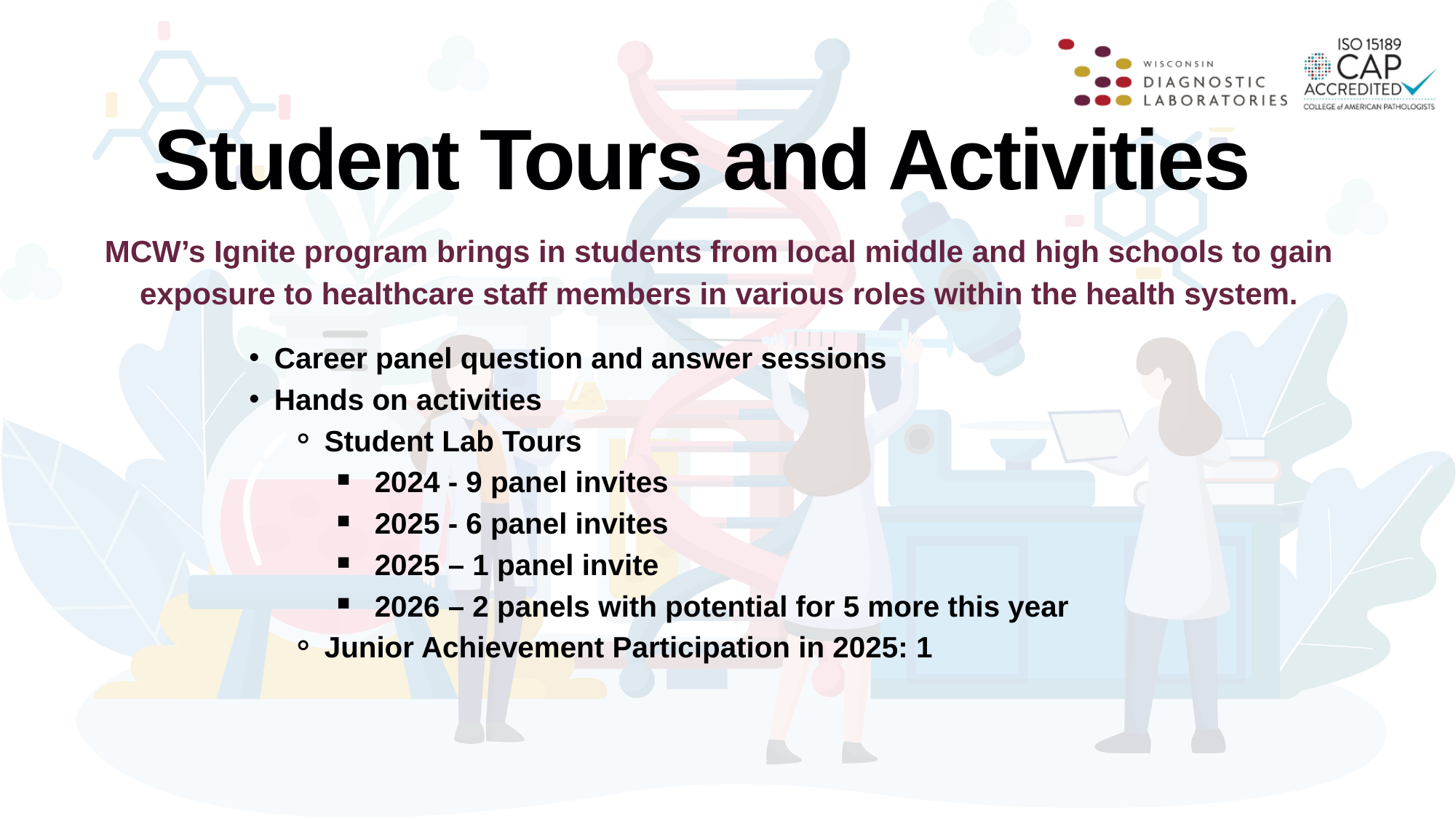

Student Tours and Activities
MCW’s Ignite program brings in students from local middle and high schools to gain exposure to healthcare staff members in various roles within the health system.
Career panel question and answer sessions
Hands on activities
Student Lab Tours
2024 - 9 panel invites
2025 - 6 panel invites
2025 – 1 panel invite
2026 – 2 panels with potential for 5 more this year
Junior Achievement Participation in 2025: 1